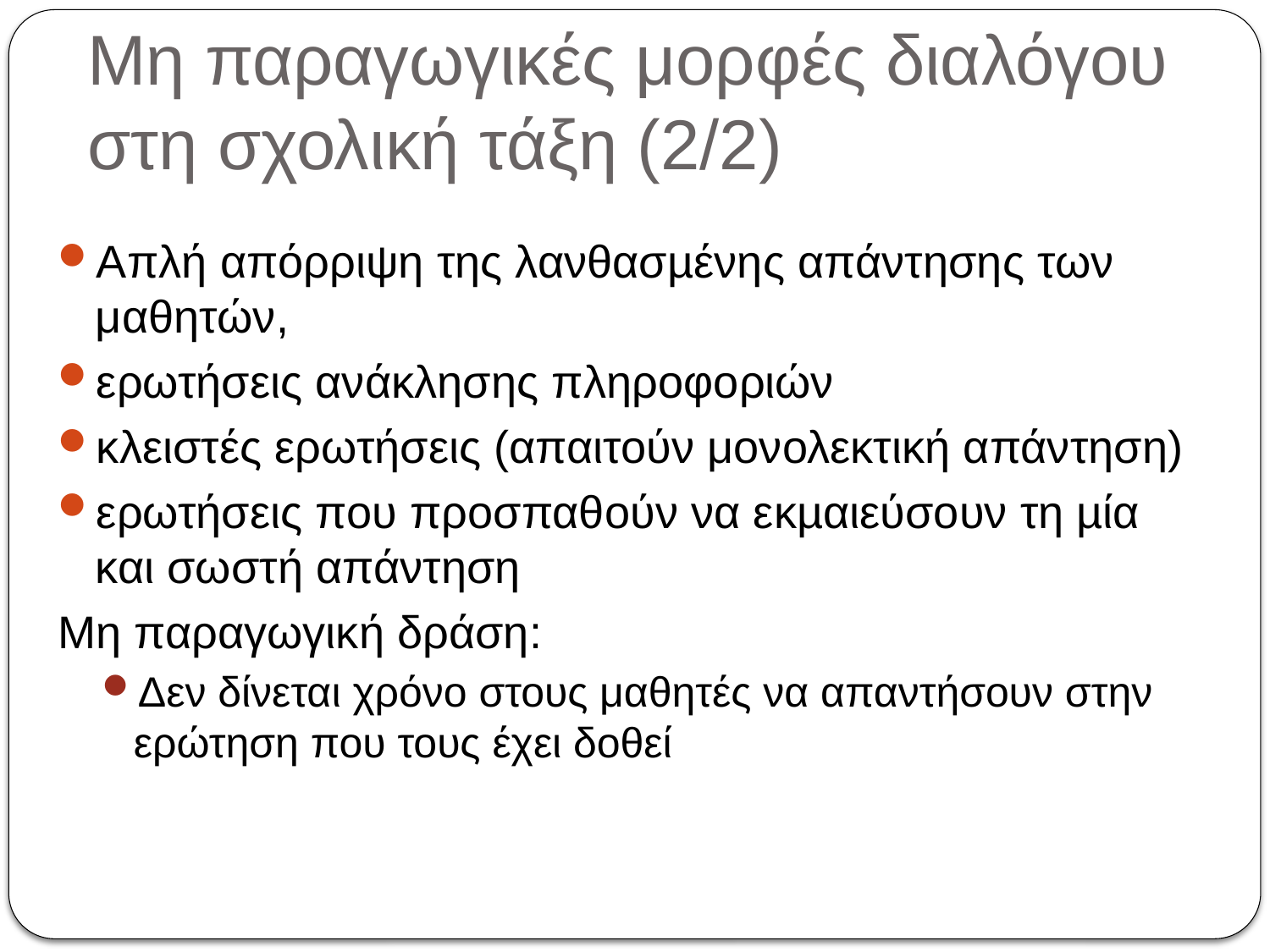

# Μη παραγωγικές μορφές διαλόγου στη σχολική τάξη (2/2)
Απλή απόρριψη της λανθασµένης απάντησης των μαθητών,
ερωτήσεις ανάκλησης πληροφοριών
κλειστές ερωτήσεις (απαιτούν μονολεκτική απάντηση)
ερωτήσεις που προσπαθούν να εκµαιεύσουν τη µία και σωστή απάντηση
Μη παραγωγική δράση:
Δεν δίνεται χρόνο στους μαθητές να απαντήσουν στην ερώτηση που τους έχει δοθεί